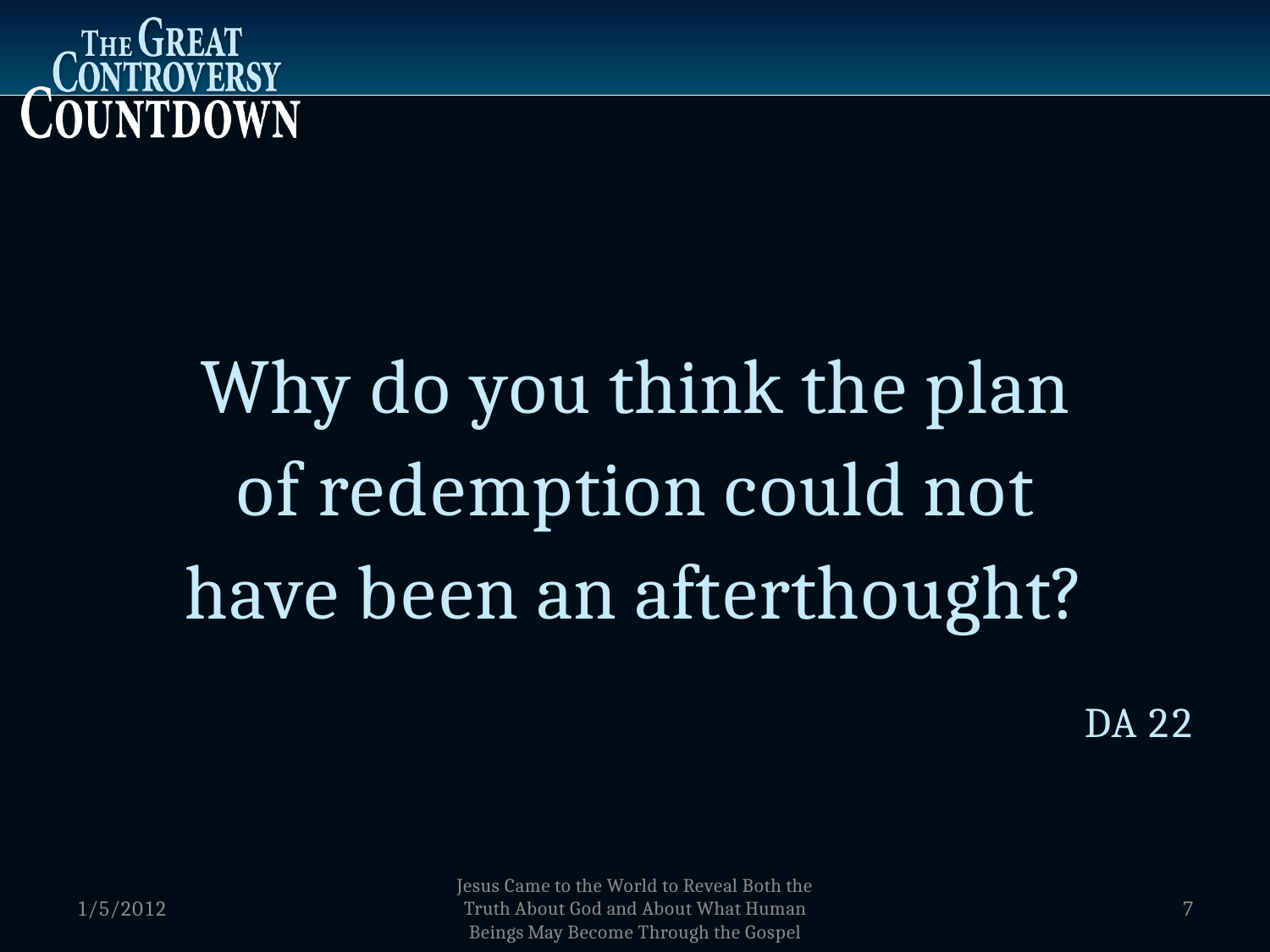

Why do you think the plan
of redemption could not
have been an afterthought?

DA 22
1/5/2012
Jesus Came to the World to Reveal Both the Truth About God and About What Human Beings May Become Through the Gospel
7